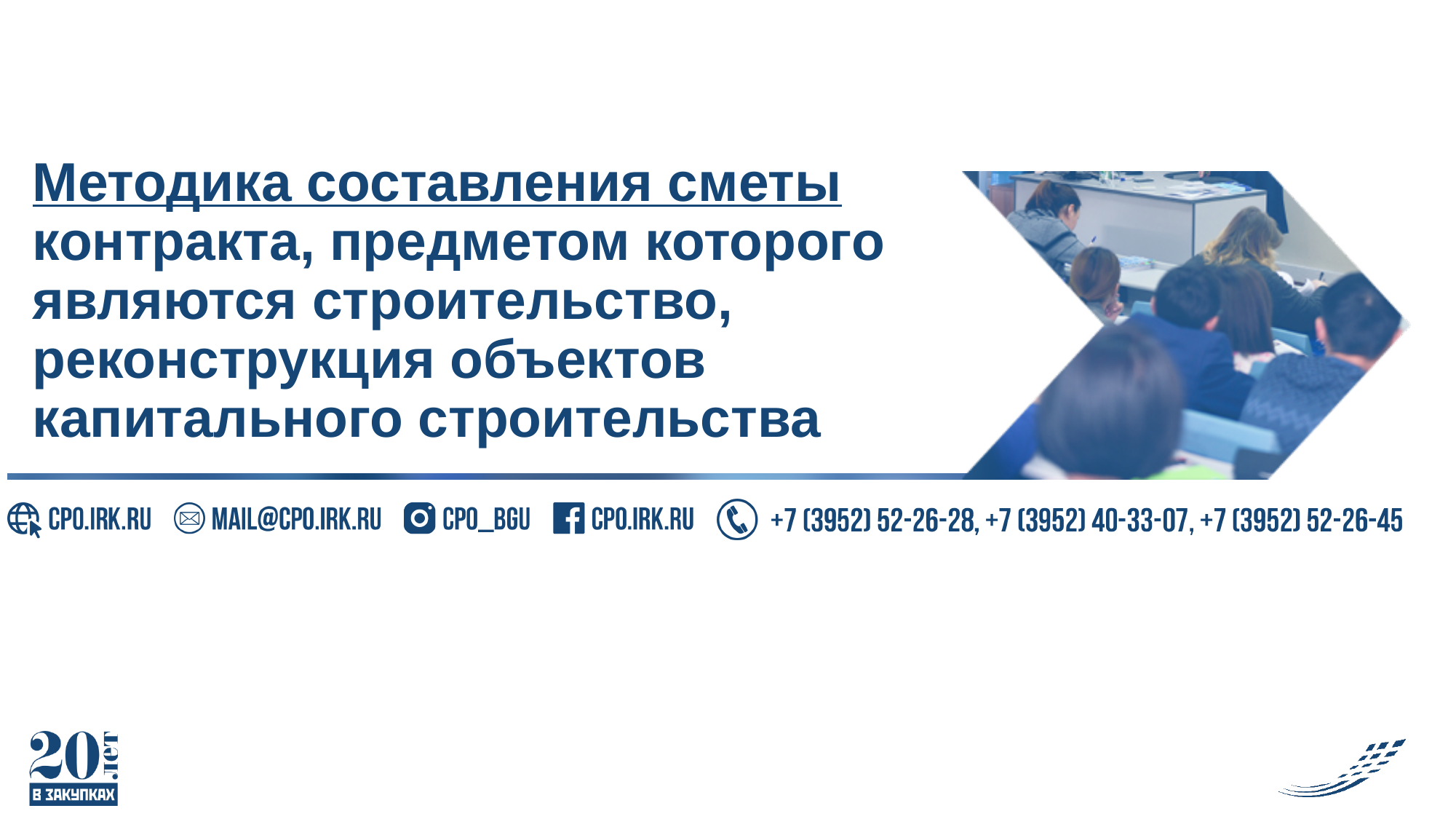

# Методика составления сметы контракта, предметом которого являются строительство, реконструкция объектов капитального строительства